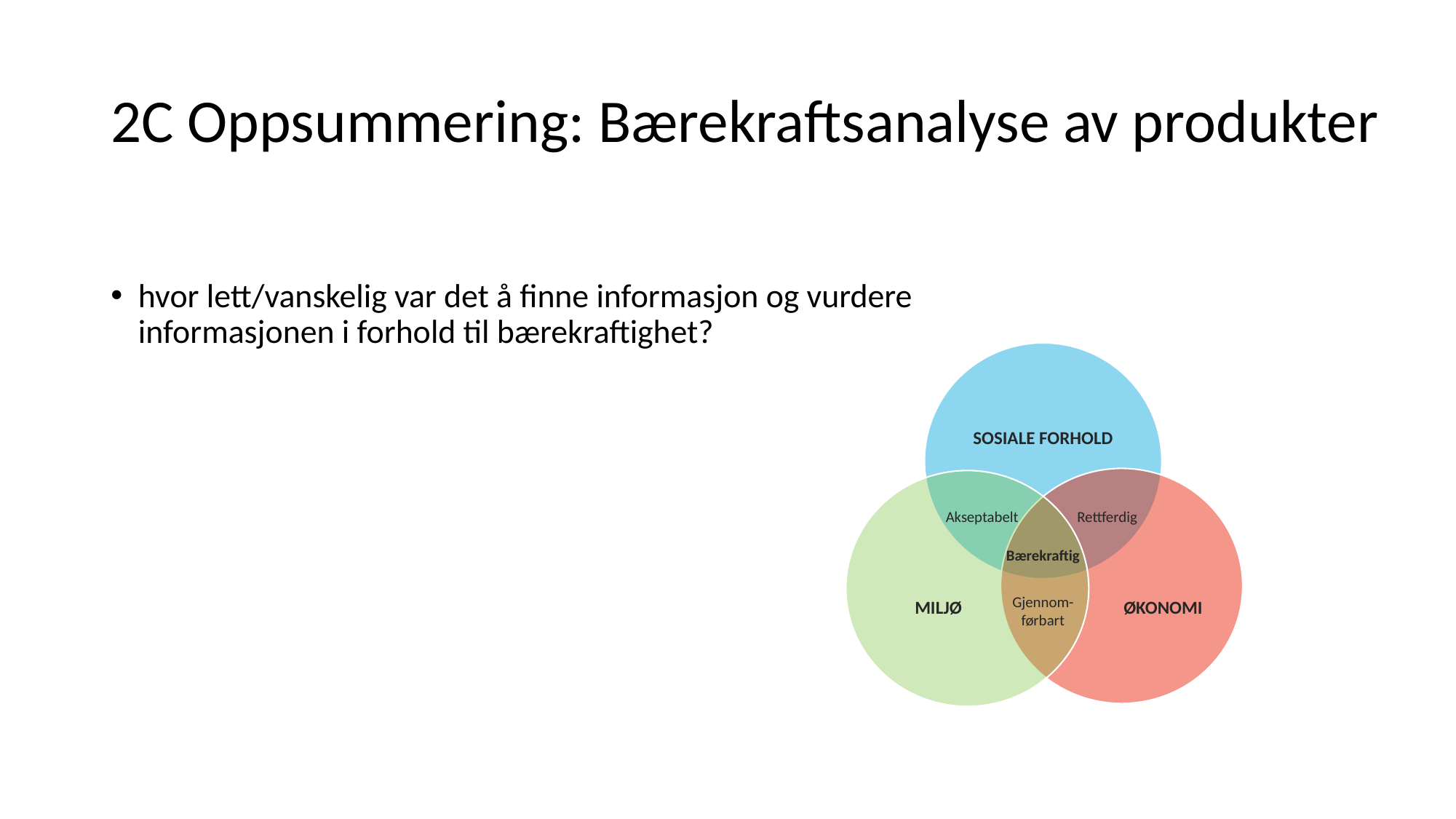

# 2C Oppsummering: Bærekraftsanalyse av produkter

hvor lett/vanskelig var det å finne informasjon og vurdere informasjonen i forhold til bærekraftighet?

SOSIALE FORHOLD

Akseptabelt
Rettferdig
Bærekraftig
Gjennom-
førbart
MILJØ
ØKONOMI